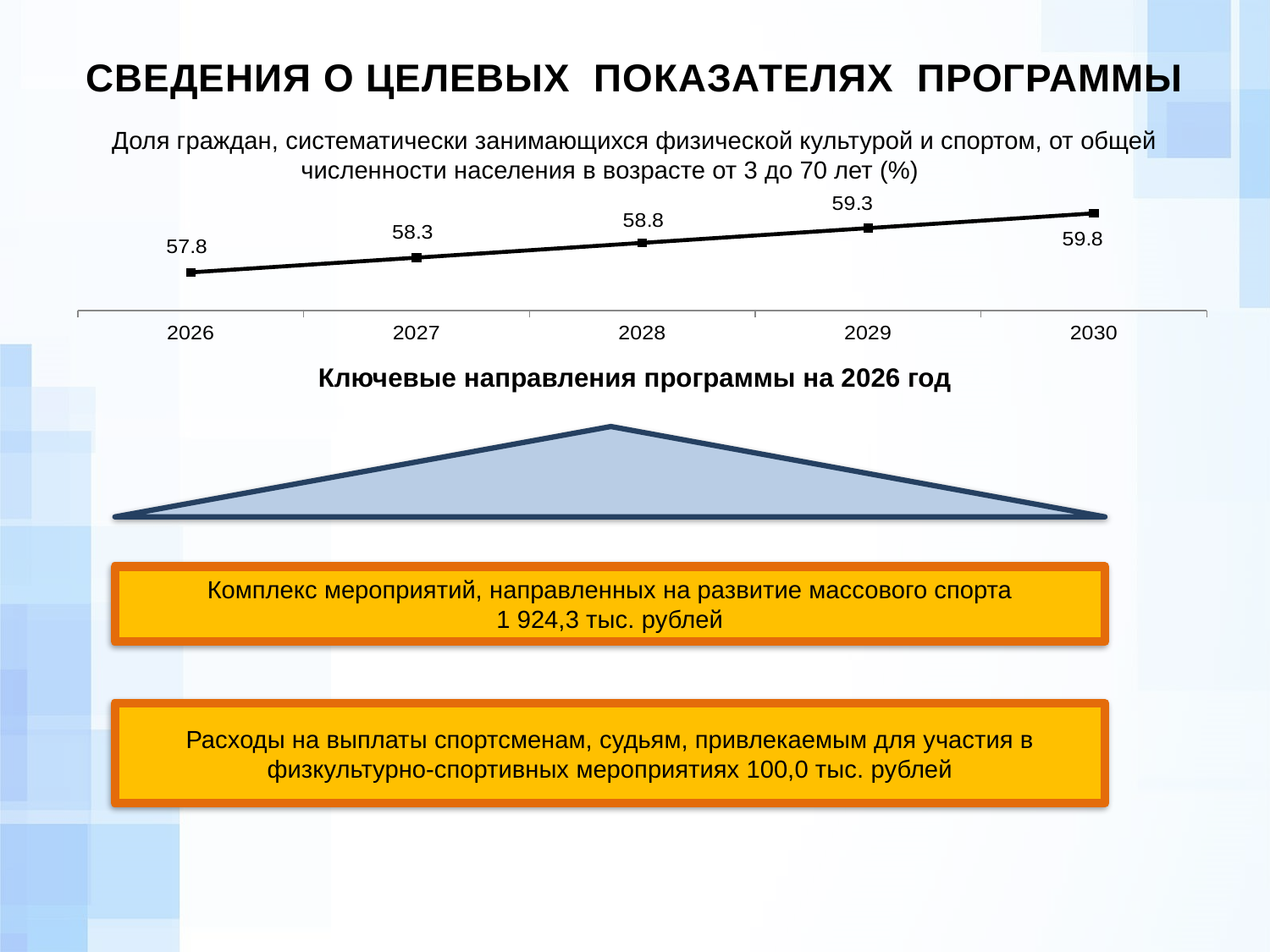

СВЕДЕНИЯ О ЦЕЛЕВЫХ  ПОКАЗАТЕЛЯХ  ПРОГРАММЫ
       Доля граждан, систематически занимающихся физической культурой и спортом, от общей численности населения в возрасте от 3 до 70 лет (%)

### Chart

| Category | Столбец1 |
|---|---|
| 2026 | 57.8 |
| 2027 | 58.3 |
| 2028 | 58.8 |
| 2029 | 59.3 |
| 2030 | 59.8 |
Ключевые направления программы на 2026 год

### Chart

| Category |
|---|

### Chart

| Category |
|---|
Комплекс мероприятий, направленных на развитие массового спорта
1 924,3 тыс. рублей
Расходы на выплаты спортсменам, судьям, привлекаемым для участия в физкультурно-спортивных мероприятиях 100,0 тыс. рублей